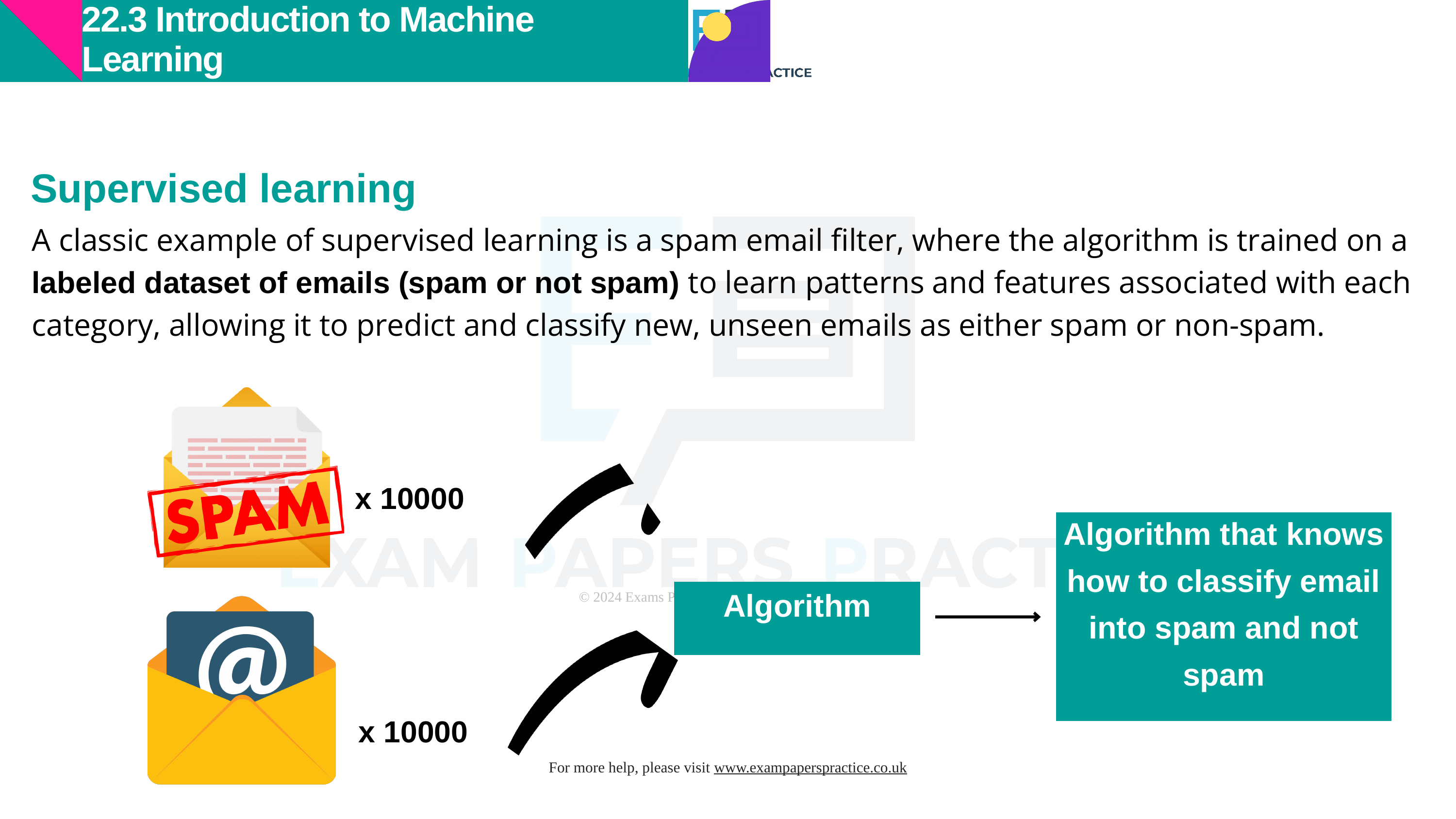

22.3 Introduction to Machine Learning

Supervised learning
A classic example of supervised learning is a spam email filter, where the algorithm is trained on a labeled dataset of emails (spam or not spam) to learn patterns and features associated with each category, allowing it to predict and classify new, unseen emails as either spam or non-spam.

x 10000

Algorithm that knows how to classify email into spam and not spam

Algorithm

x 10000